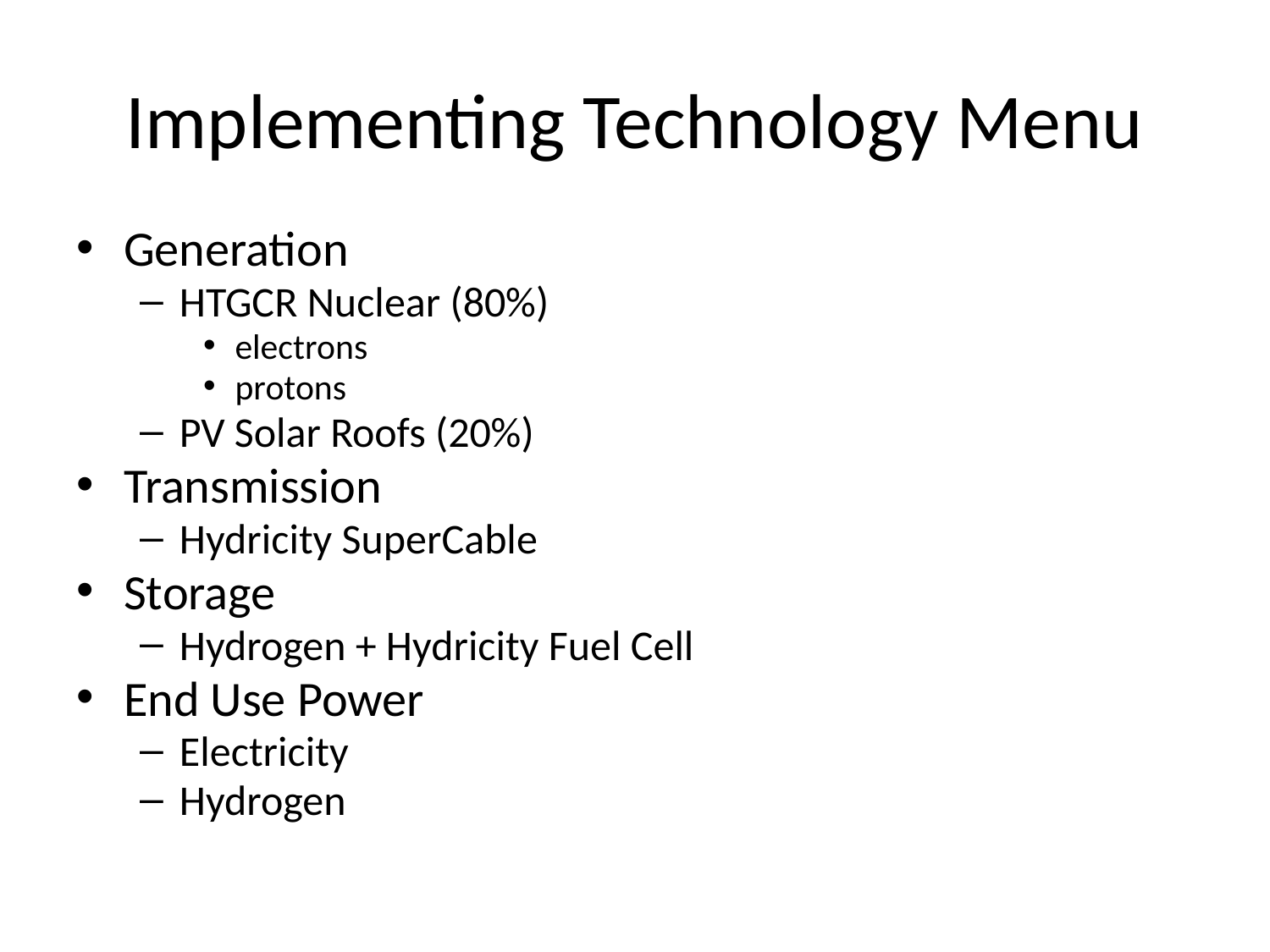

Implementing Technology Menu
Generation
HTGCR Nuclear (80%)
electrons
protons
PV Solar Roofs (20%)
Transmission
Hydricity SuperCable
Storage
Hydrogen + Hydricity Fuel Cell
End Use Power
Electricity
Hydrogen